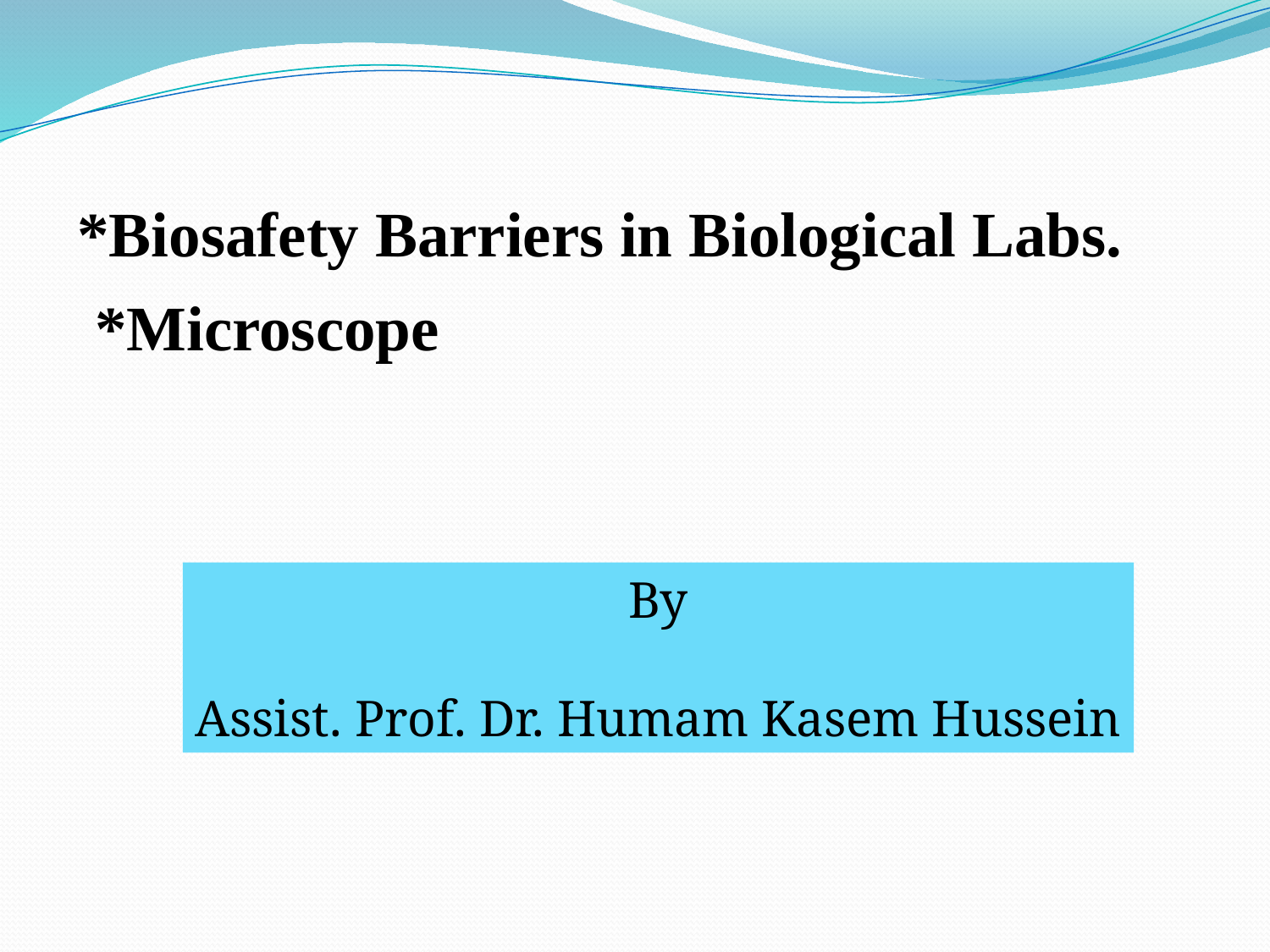

*Biosafety Barriers in Biological Labs.
   *Microscope
By

Assist. Prof. Dr. Humam Kasem Hussein